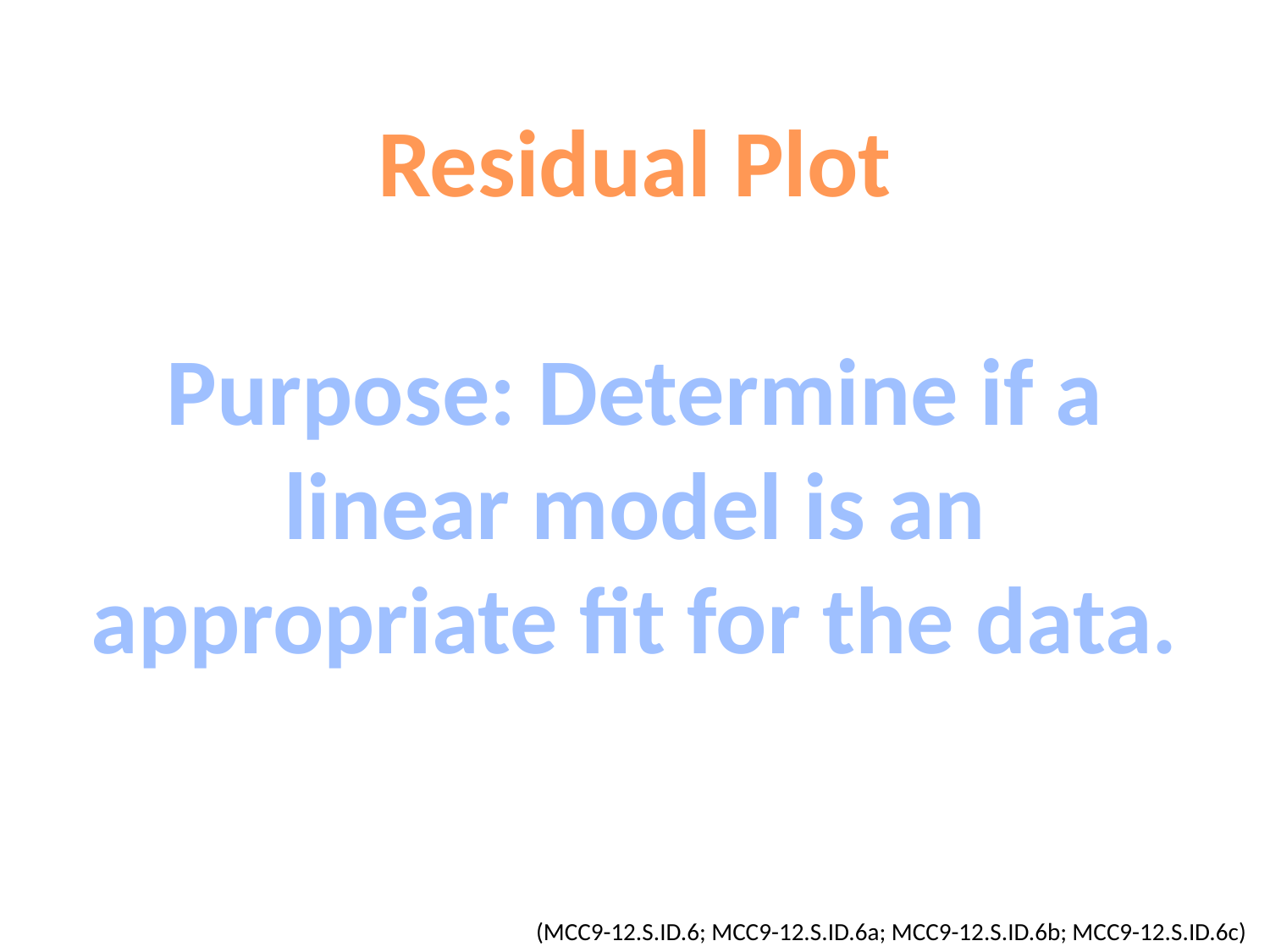

Residual Plot

Purpose: Determine if a linear model is an appropriate fit for the data.

(MCC9-12.S.ID.6; MCC9-12.S.ID.6a; MCC9-12.S.ID.6b; MCC9-12.S.ID.6c)